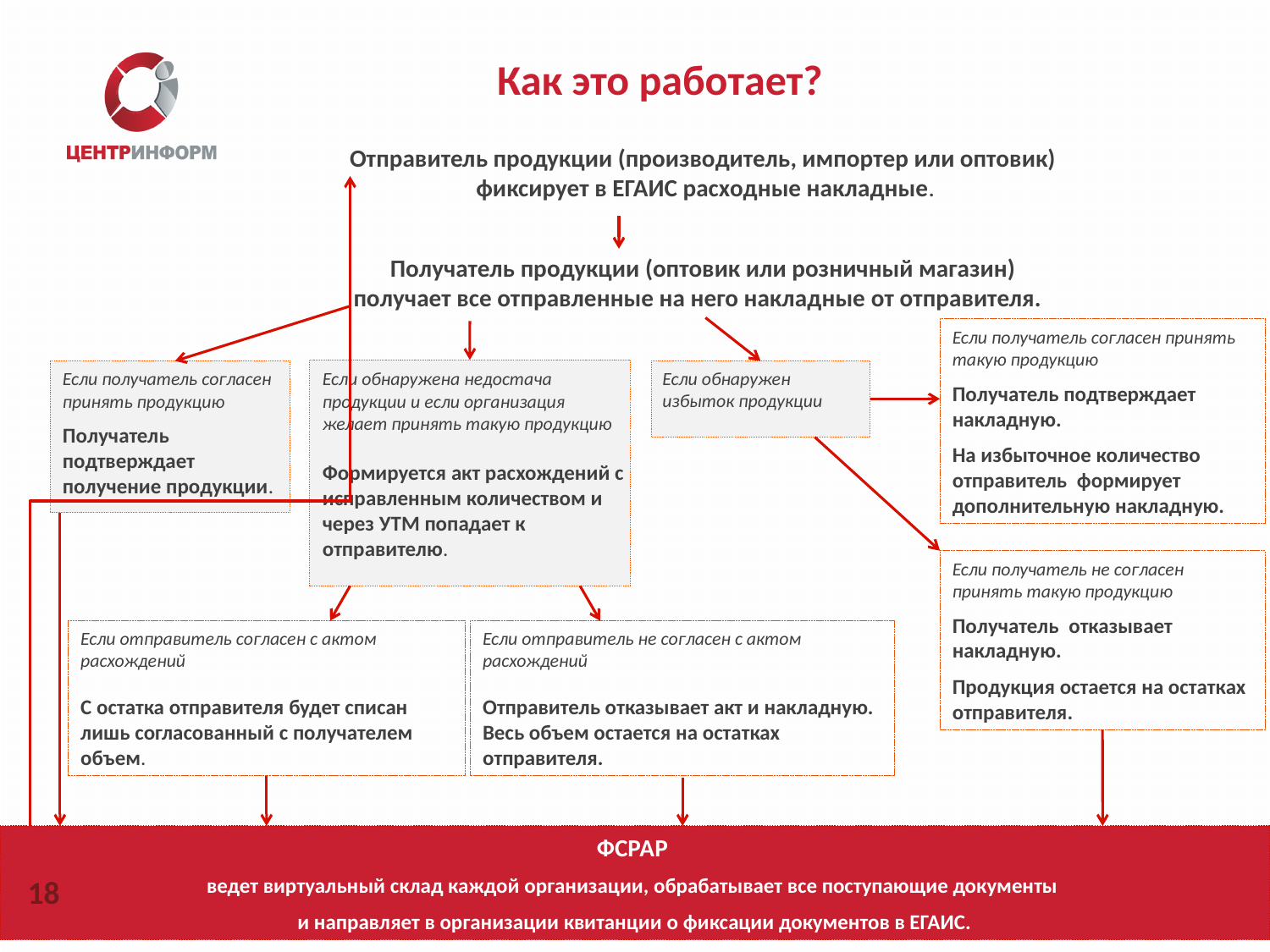

Как это работает?
Отправитель продукции (производитель, импортер или оптовик)
фиксирует в ЕГАИС расходные накладные.

Получатель продукции (оптовик или розничный магазин)
получает все отправленные на него накладные от отправителя.
Если получатель согласен принять такую продукцию
Получатель подтверждает накладную.
На избыточное количество отправитель  формирует дополнительную накладную.

Если получатель согласен принять продукцию
Получатель подтверждает получение продукции.
Если обнаружена недостача продукции и если организация желает принять такую продукцию

Формируется акт расхождений с исправленным количеством и через УТМ попадает к отправителю.
Если обнаружен избыток продукции

Если получатель не согласен принять такую продукцию
Получатель  отказывает накладную.
Продукция остается на остатках отправителя.
Если отправитель согласен с актом расхождений

С остатка отправителя будет списан лишь согласованный с получателем объем.
Если отправитель не согласен с актом расхождений

Отправитель отказывает акт и накладную.
Весь объем остается на остатках отправителя.
ФСРАР
ведет виртуальный склад каждой организации, обрабатывает все поступающие документы
и направляет в организации квитанции о фиксации документов в ЕГАИС.
18